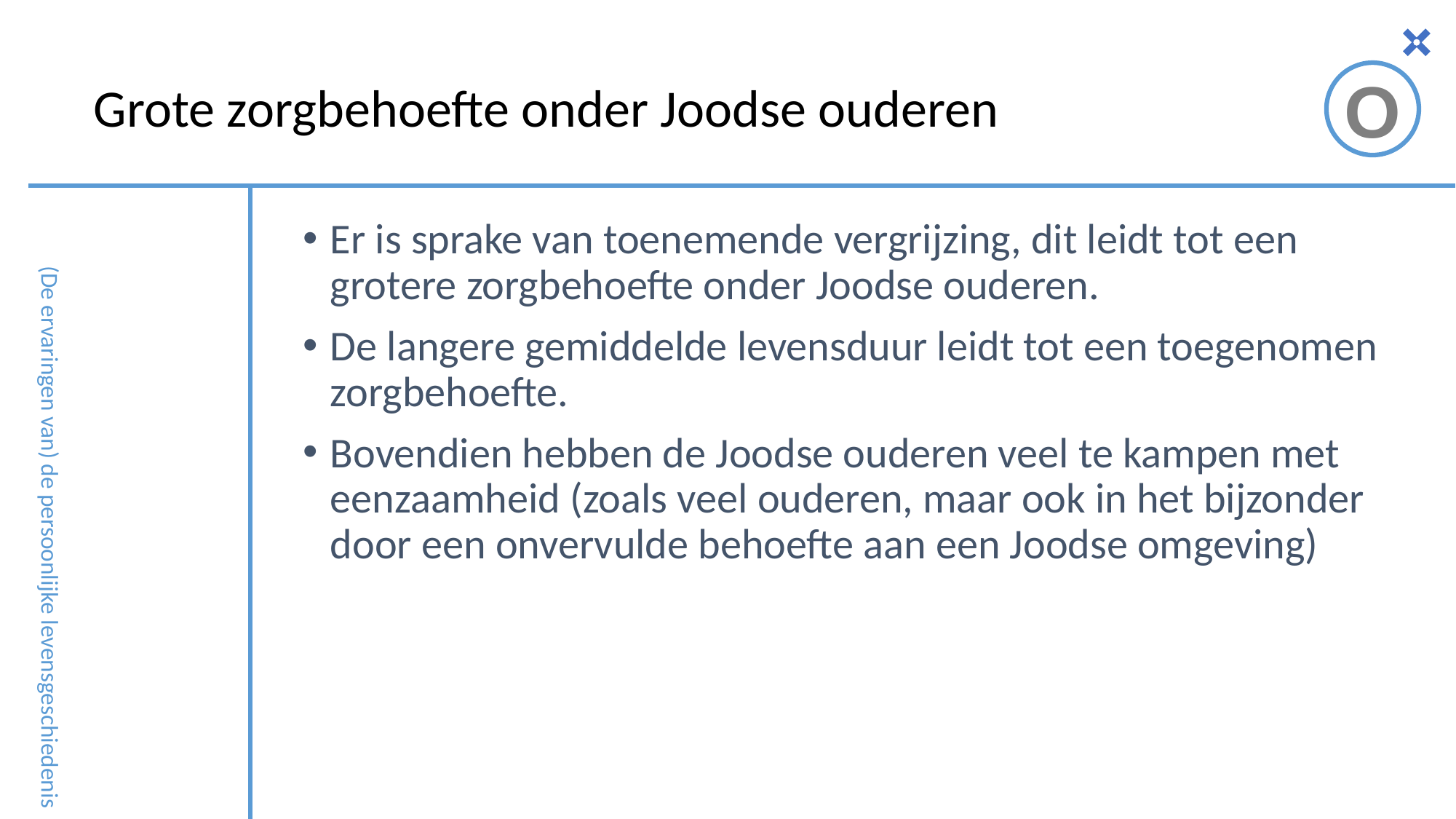

O
# Grote zorgbehoefte onder Joodse ouderen
Er is sprake van toenemende vergrijzing, dit leidt tot een grotere zorgbehoefte onder Joodse ouderen.
De langere gemiddelde levensduur leidt tot een toegenomen zorgbehoefte.
Bovendien hebben de Joodse ouderen veel te kampen met eenzaamheid (zoals veel ouderen, maar ook in het bijzonder door een onvervulde behoefte aan een Joodse omgeving)

(De ervaringen van) de persoonlijke levensgeschiedenis